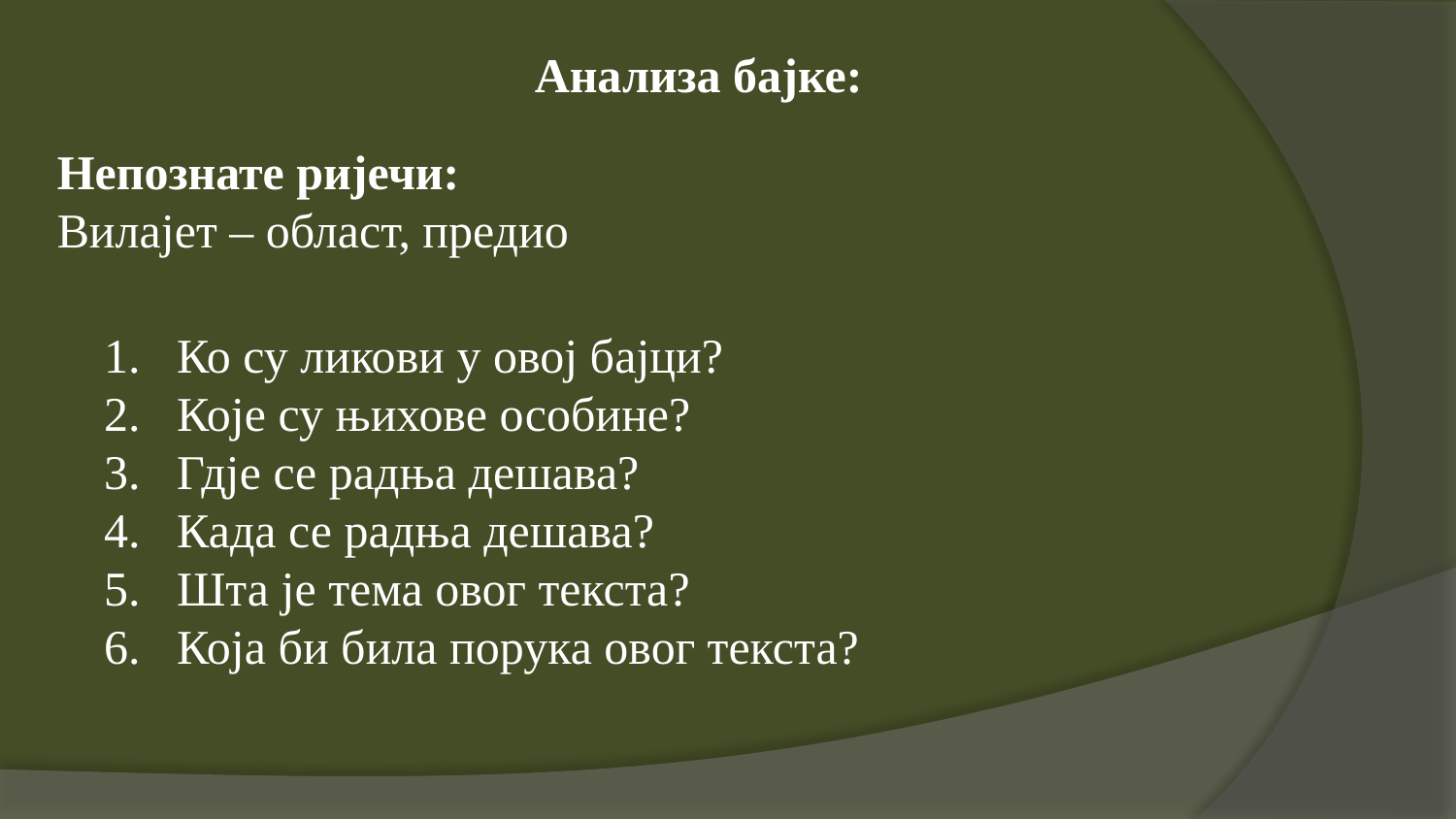

Анализа бајке:
Непознате ријечи:
Вилајет – област, предио
Ко су ликови у овој бајци?
Које су њихове особине?
Гдје се радња дешава?
Када се радња дешава?
Шта је тема овог текста?
Која би била порука овог текста?